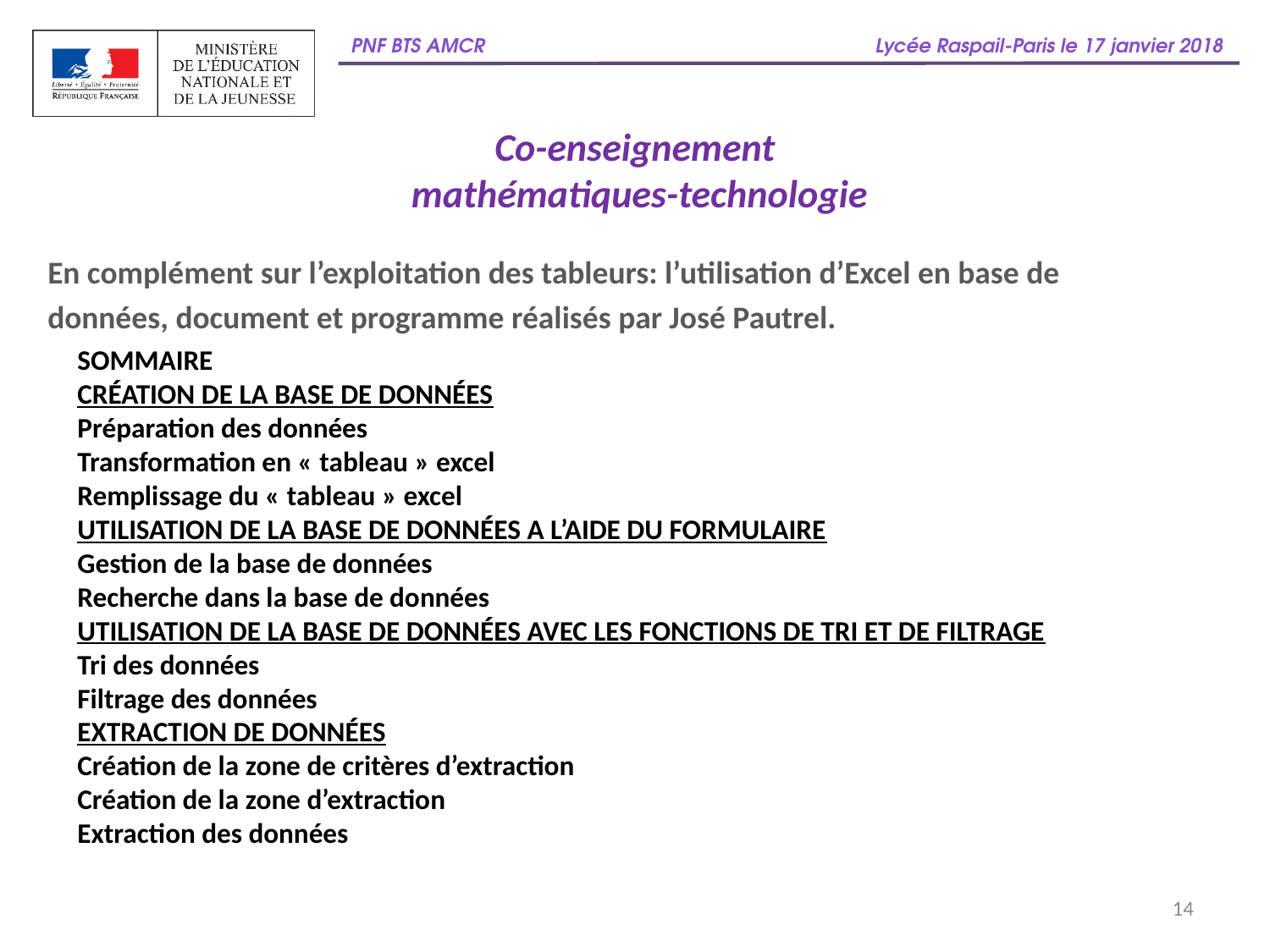

# Co-enseignement mathématiques-technologie
En complément sur l’exploitation des tableurs: l’utilisation d’Excel en base de
données, document et programme réalisés par José Pautrel.
SOMMAIRE
CRÉATION DE LA BASE DE DONNÉES
Préparation des données
Transformation en « tableau » excel
Remplissage du « tableau » excel
UTILISATION DE LA BASE DE DONNÉES A L’AIDE DU FORMULAIRE
Gestion de la base de données
Recherche dans la base de données
UTILISATION DE LA BASE DE DONNÉES AVEC LES FONCTIONS DE TRI ET DE FILTRAGE
Tri des données
Filtrage des données
EXTRACTION DE DONNÉES
Création de la zone de critères d’extraction
Création de la zone d’extraction
Extraction des données

14